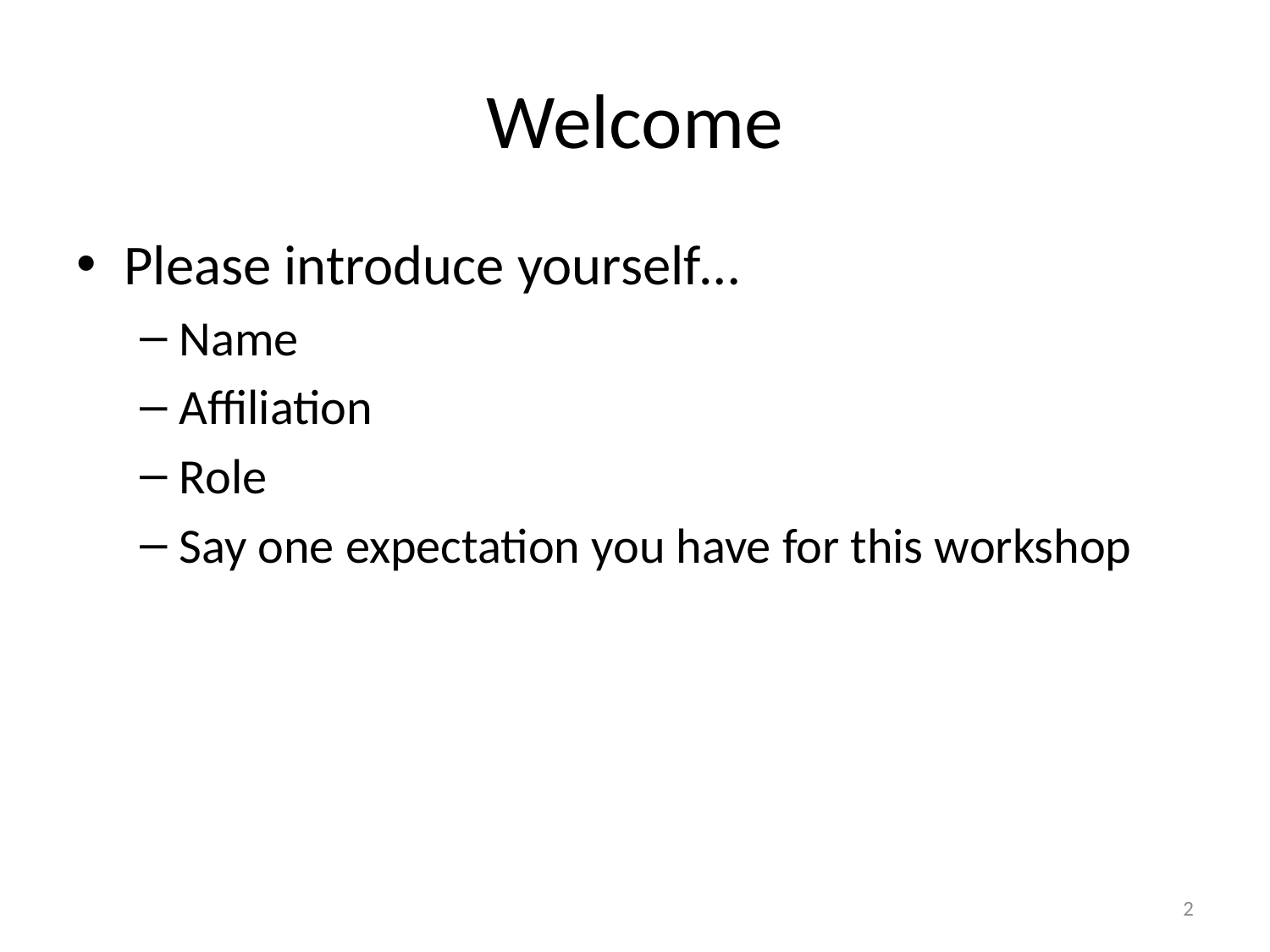

# Welcome
Please introduce yourself…
Name
Affiliation
Role
Say one expectation you have for this workshop
2